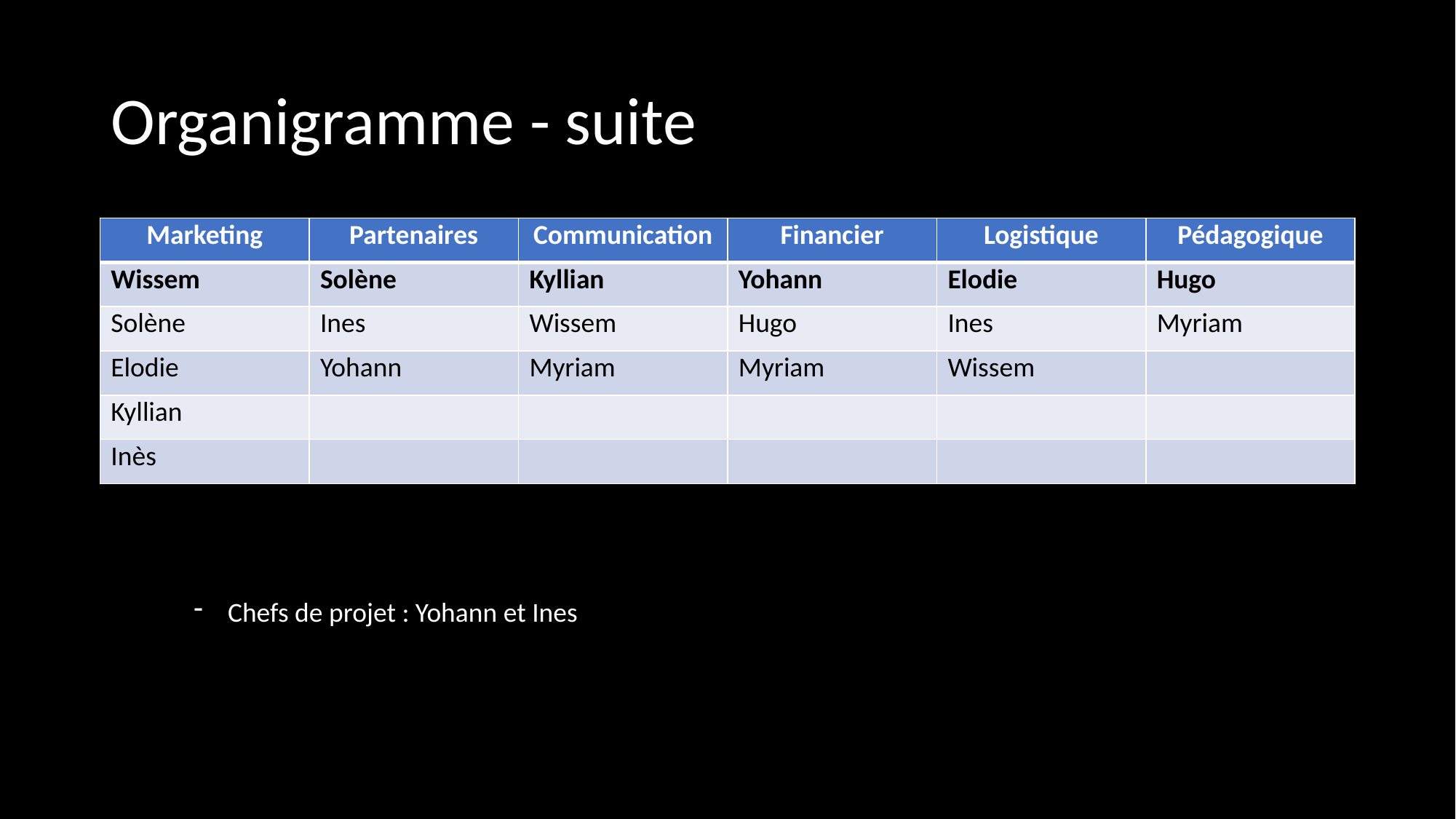

# Organigramme - suite
| Marketing | Partenaires | Communication | Financier | Logistique | Pédagogique |
| --- | --- | --- | --- | --- | --- |
| Wissem | Solène | Kyllian | Yohann | Elodie | Hugo |
| Solène | Ines | Wissem | Hugo | Ines | Myriam |
| Elodie | Yohann | Myriam | Myriam | Wissem |  |
| Kyllian |  |  |  |  |  |
| Inès |  |  |  |  |  |
Chefs de projet : Yohann et Ines